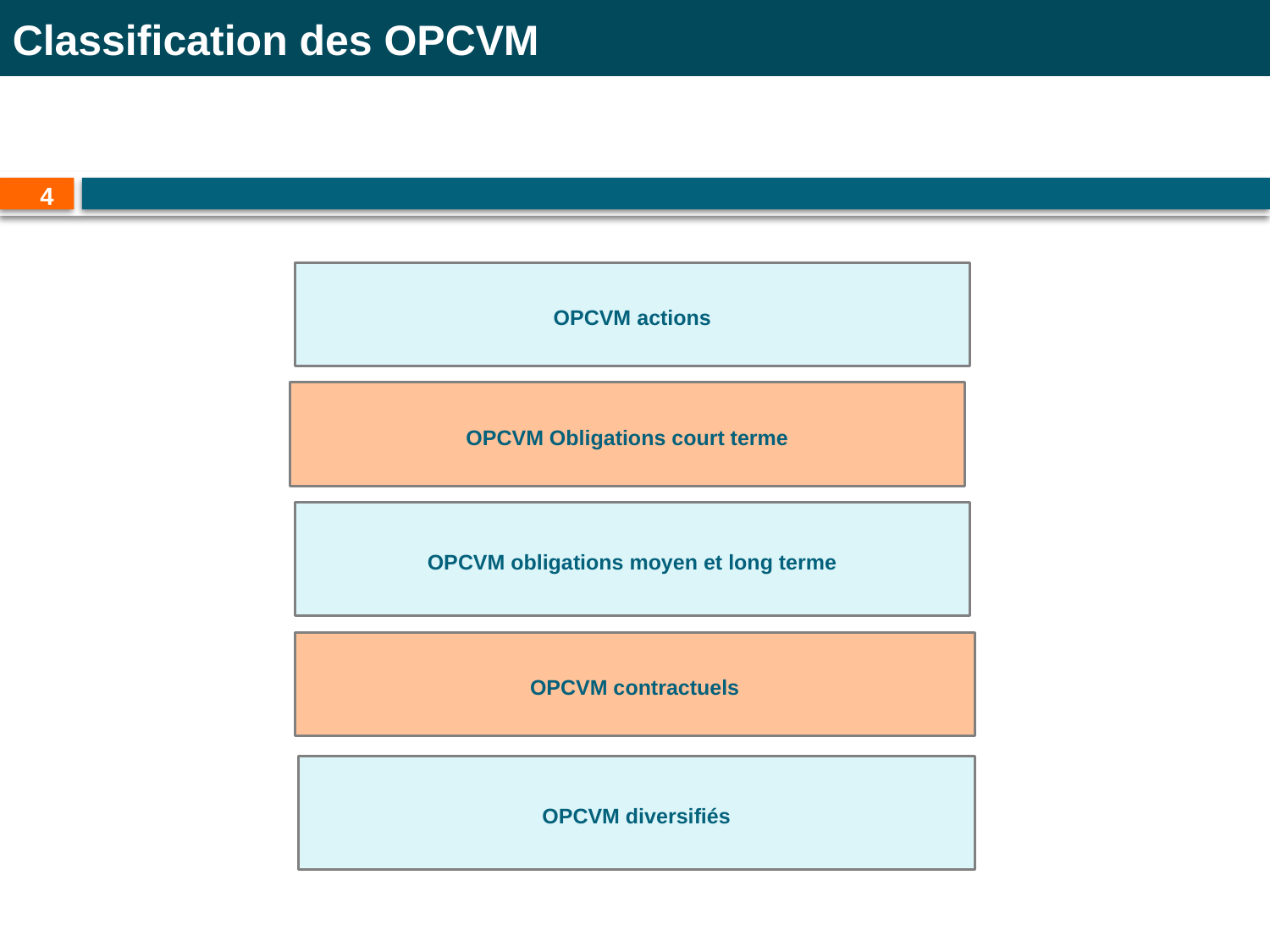

Classification des OPCVM
4
OPCVM actions
OPCVM Obligations court terme
OPCVM obligations moyen et long terme
OPCVM contractuels
OPCVM diversifiés